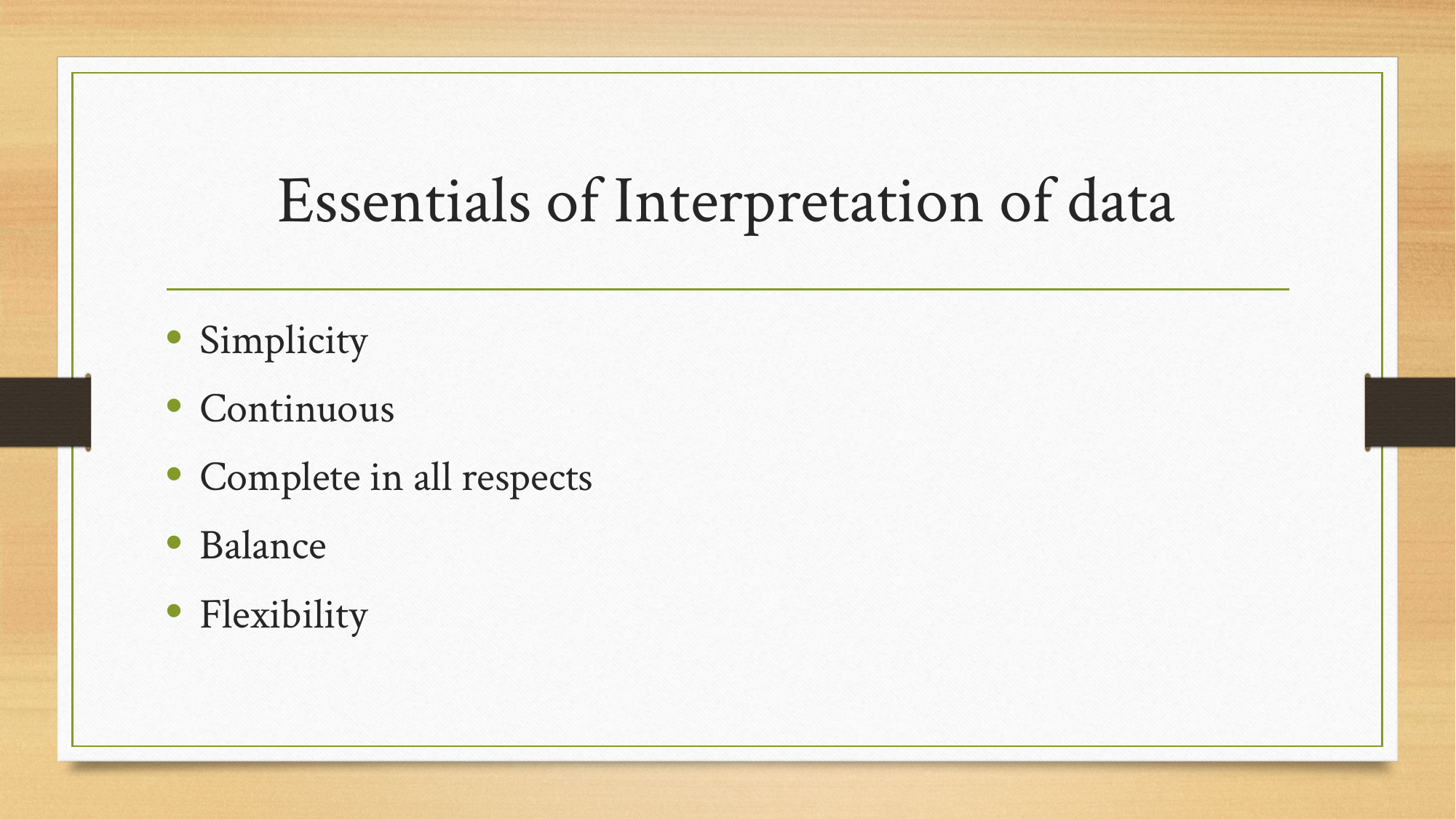

# Essentials of Interpretation of data
Simplicity
Continuous
Complete in all respects
Balance
Flexibility